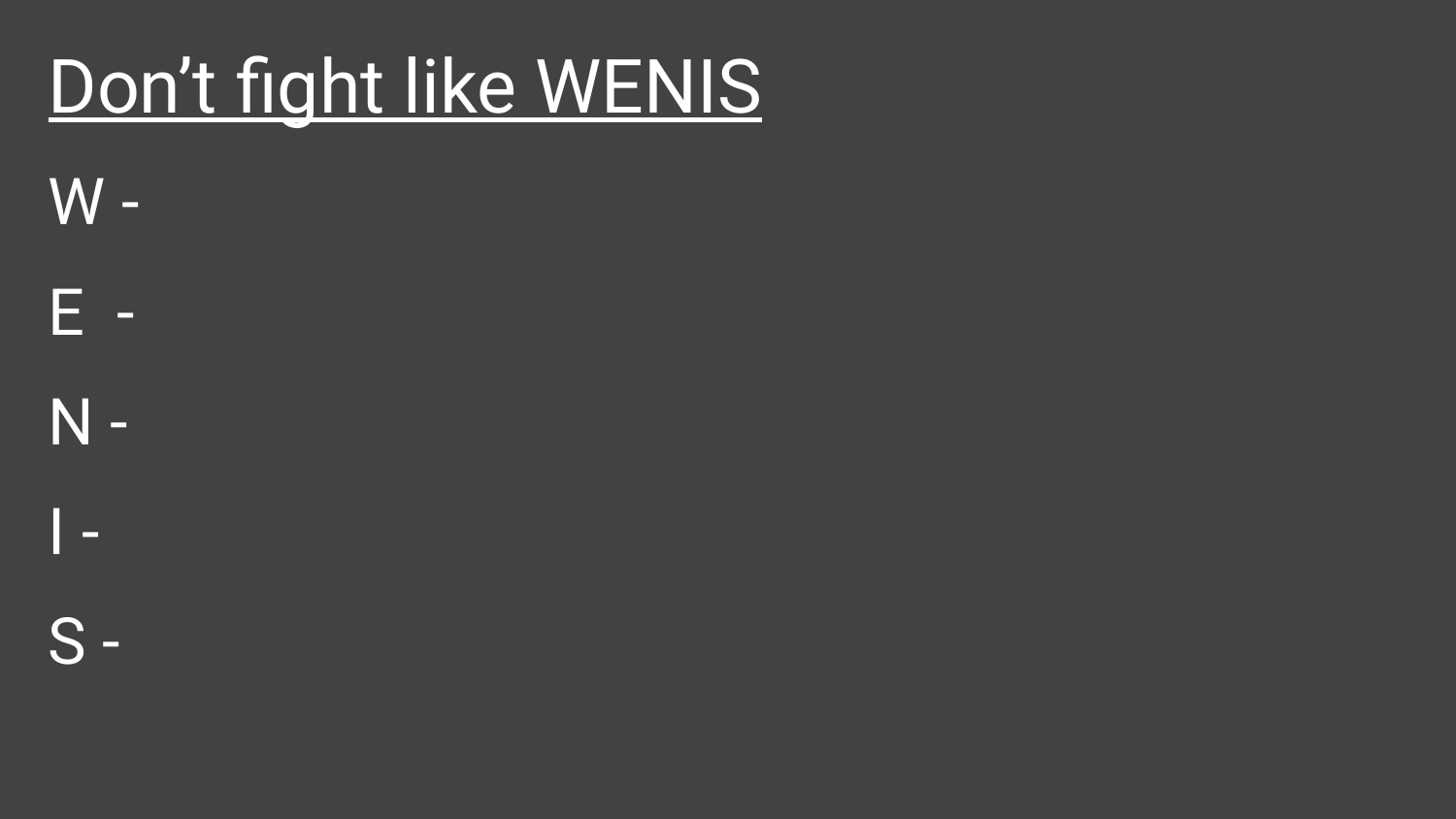

Don’t fight like WENIS
W -
E  -
N -
I -
S -